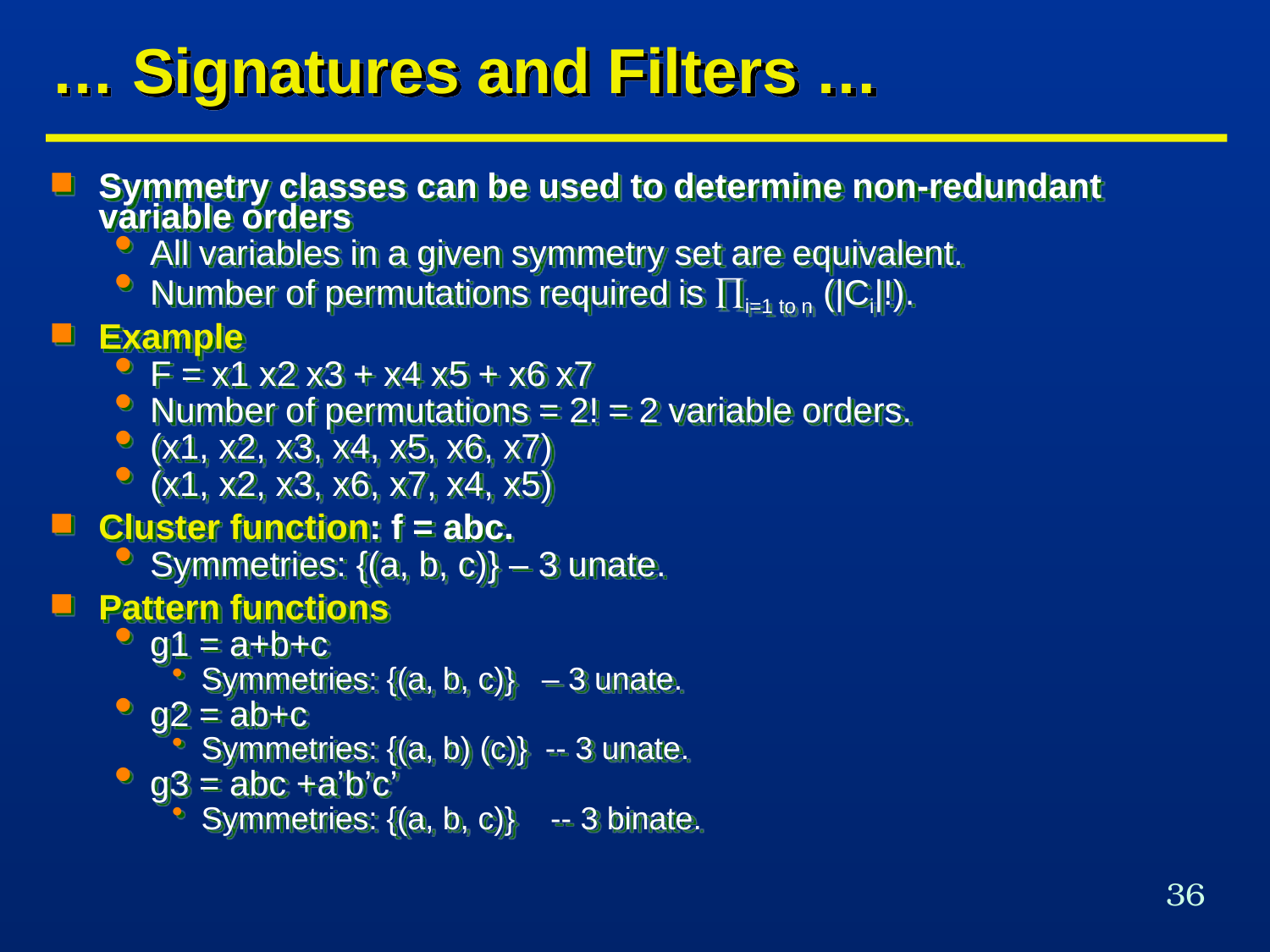

# … Signatures and Filters …
Symmetry classes can be used to determine non-redundant variable orders
All variables in a given symmetry set are equivalent.
Number of permutations required is ∏i=1 to n (|Ci|!).
Example
F = x1 x2 x3 + x4 x5 + x6 x7
Number of permutations = 2! = 2 variable orders.
(x1, x2, x3, x4, x5, x6, x7)
(x1, x2, x3, x6, x7, x4, x5)
Cluster function: f = abc.
Symmetries: {(a, b, c)} – 3 unate.
Pattern functions
g1 = a+b+c
Symmetries: {(a, b, c)}   – 3 unate.
g2 = ab+c
Symmetries: {(a, b) (c)}  -- 3 unate.
g3 = abc +a’b’c’
Symmetries: {(a, b, c)}    -- 3 binate.